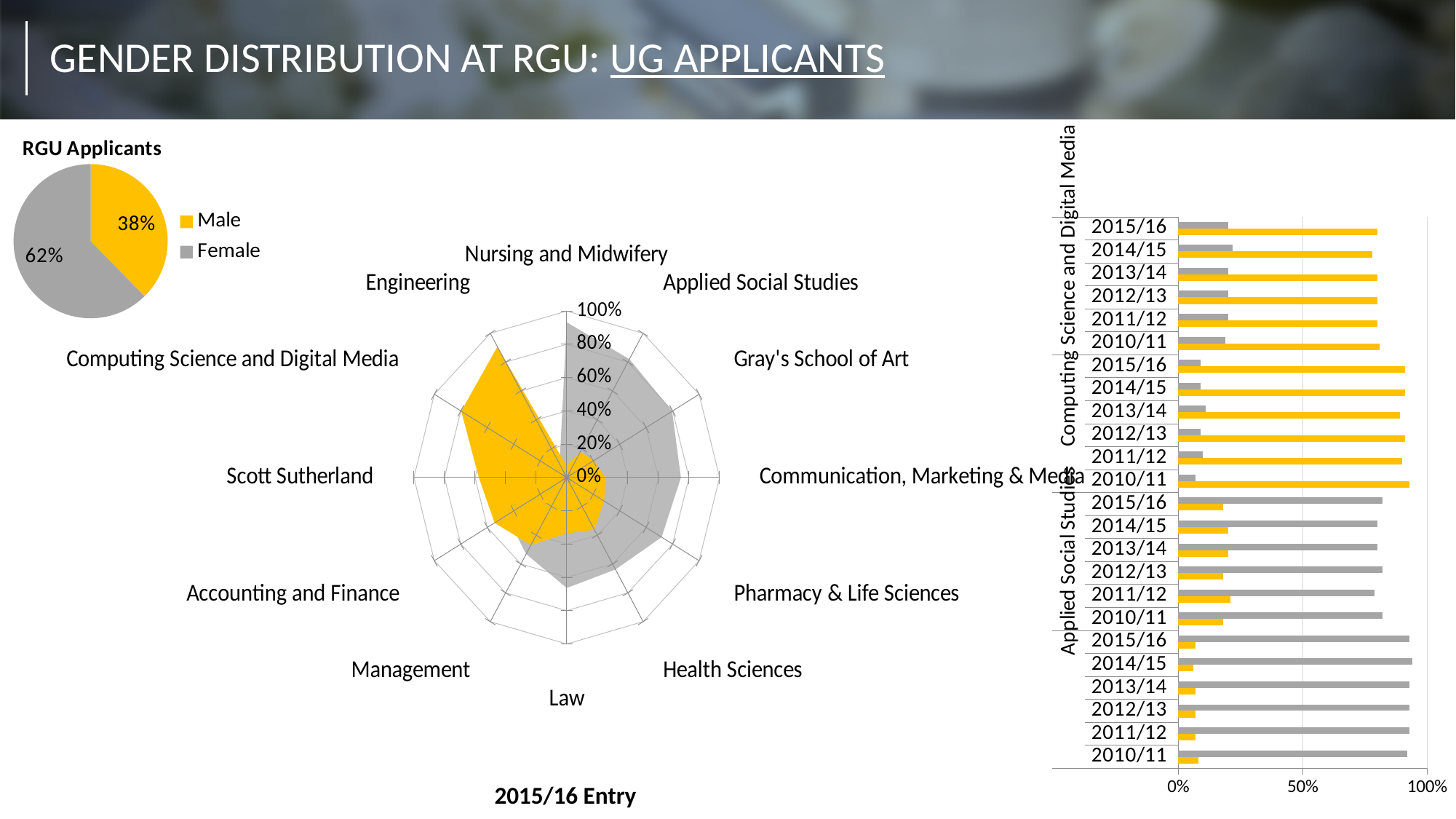

# GENDER DISTRIBUTION AT RGU: UG APPLICANTS

### Chart:

| Category | RGU Applicants |
|---|---|
| Male | 0.377 |
| Female | 0.623 |

### Chart

| Category | M | F |
|---|---|---|
| 2010/11 | 0.08 | 0.92 |
| 2011/12 | 0.07 | 0.93 |
| 2012/13 | 0.07 | 0.93 |
| 2013/14 | 0.07 | 0.93 |
| 2014/15 | 0.06 | 0.94 |
| 2015/16 | 0.07 | 0.93 |
| 2010/11 | 0.18 | 0.82 |
| 2011/12 | 0.21 | 0.79 |
| 2012/13 | 0.18 | 0.82 |
| 2013/14 | 0.2 | 0.8 |
| 2014/15 | 0.2 | 0.8 |
| 2015/16 | 0.18 | 0.82 |
| 2010/11 | 0.93 | 0.07 |
| 2011/12 | 0.9 | 0.1 |
| 2012/13 | 0.91 | 0.09 |
| 2013/14 | 0.89 | 0.11 |
| 2014/15 | 0.91 | 0.09 |
| 2015/16 | 0.91 | 0.09 |
| 2010/11 | 0.81 | 0.19 |
| 2011/12 | 0.8 | 0.2 |
| 2012/13 | 0.8 | 0.2 |
| 2013/14 | 0.8 | 0.2 |
| 2014/15 | 0.78 | 0.22 |
| 2015/16 | 0.8 | 0.2 |

### Chart

| Category | M | F |
|---|---|---|
| Nursing and Midwifery | 0.068 | 0.932 |
| Applied Social Studies | 0.179 | 0.821 |
| Gray's School of Art | 0.204 | 0.796 |
| Communication, Marketing & Media | 0.253 | 0.747 |
| Pharmacy & Life Sciences | 0.283 | 0.717 |
| Health Sciences | 0.362 | 0.638 |
| Law | 0.336 | 0.664 |
| Management | 0.469 | 0.531 |
| Accounting and Finance | 0.545 | 0.455 |
| Scott Sutherland | 0.575 | 0.425 |
| Computing Science and Digital Media | 0.797 | 0.203 |
| Engineering | 0.907 | 0.093 |
2015/16 Entry